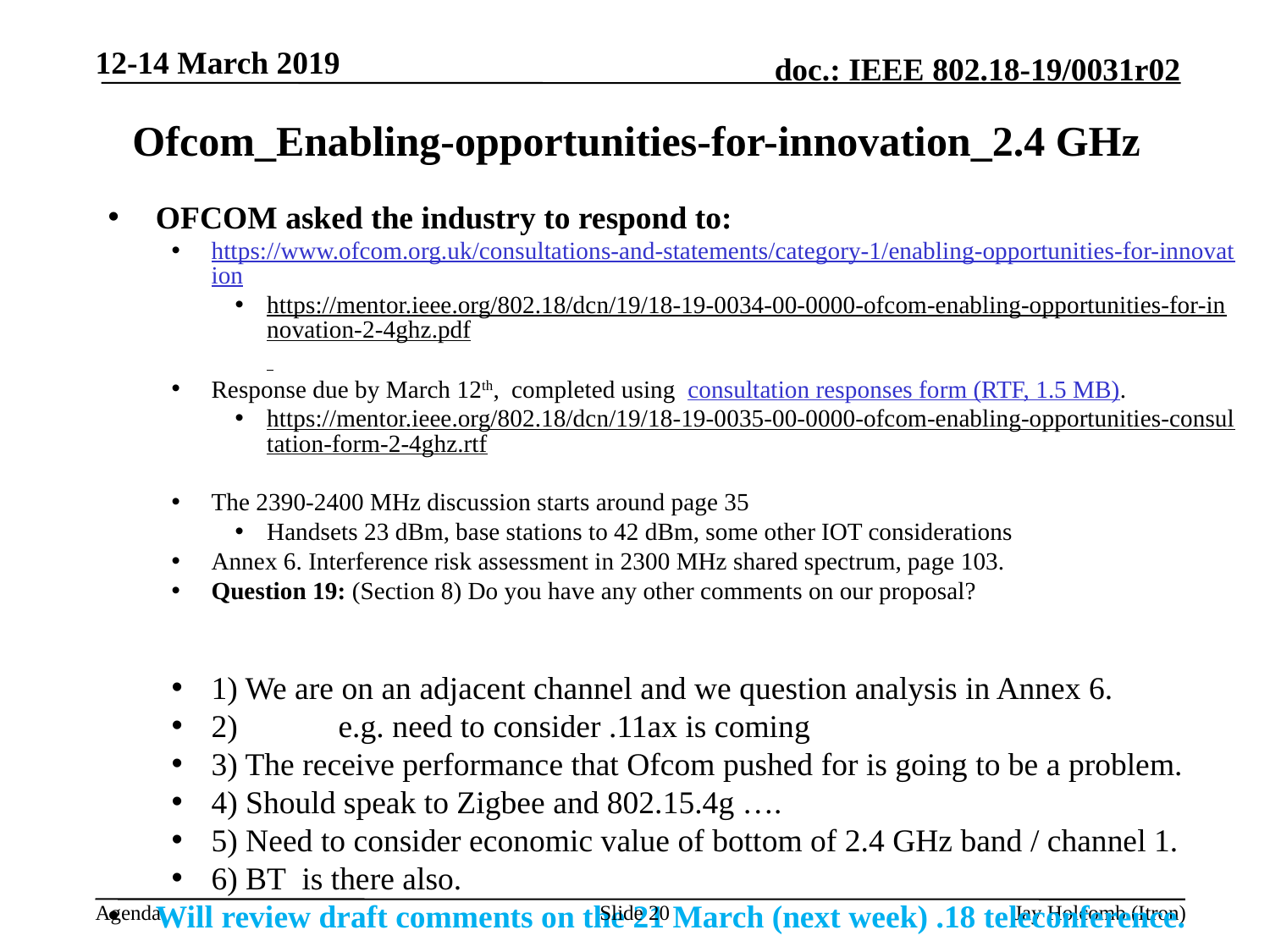

12-14 March 2019
# Ofcom_Enabling-opportunities-for-innovation_2.4 GHz
OFCOM asked the industry to respond to:
https://www.ofcom.org.uk/consultations-and-statements/category-1/enabling-opportunities-for-innovation
https://mentor.ieee.org/802.18/dcn/19/18-19-0034-00-0000-ofcom-enabling-opportunities-for-innovation-2-4ghz.pdf
Response due by March 12th,  completed using  consultation responses form (RTF, 1.5 MB).
https://mentor.ieee.org/802.18/dcn/19/18-19-0035-00-0000-ofcom-enabling-opportunities-consultation-form-2-4ghz.rtf
The 2390-2400 MHz discussion starts around page 35
Handsets 23 dBm, base stations to 42 dBm, some other IOT considerations
Annex 6. Interference risk assessment in 2300 MHz shared spectrum, page 103.
Question 19: (Section 8) Do you have any other comments on our proposal?

1) We are on an adjacent channel and we question analysis in Annex 6.
2) 	e.g. need to consider .11ax is coming
3) The receive performance that Ofcom pushed for is going to be a problem.
4) Should speak to Zigbee and 802.15.4g ….
5) Need to consider economic value of bottom of 2.4 GHz band / channel 1.
6) BT  is there also.
Will review draft comments on the 21 March (next week) .18 teleconference.
Slide 20
Jay Holcomb (Itron)